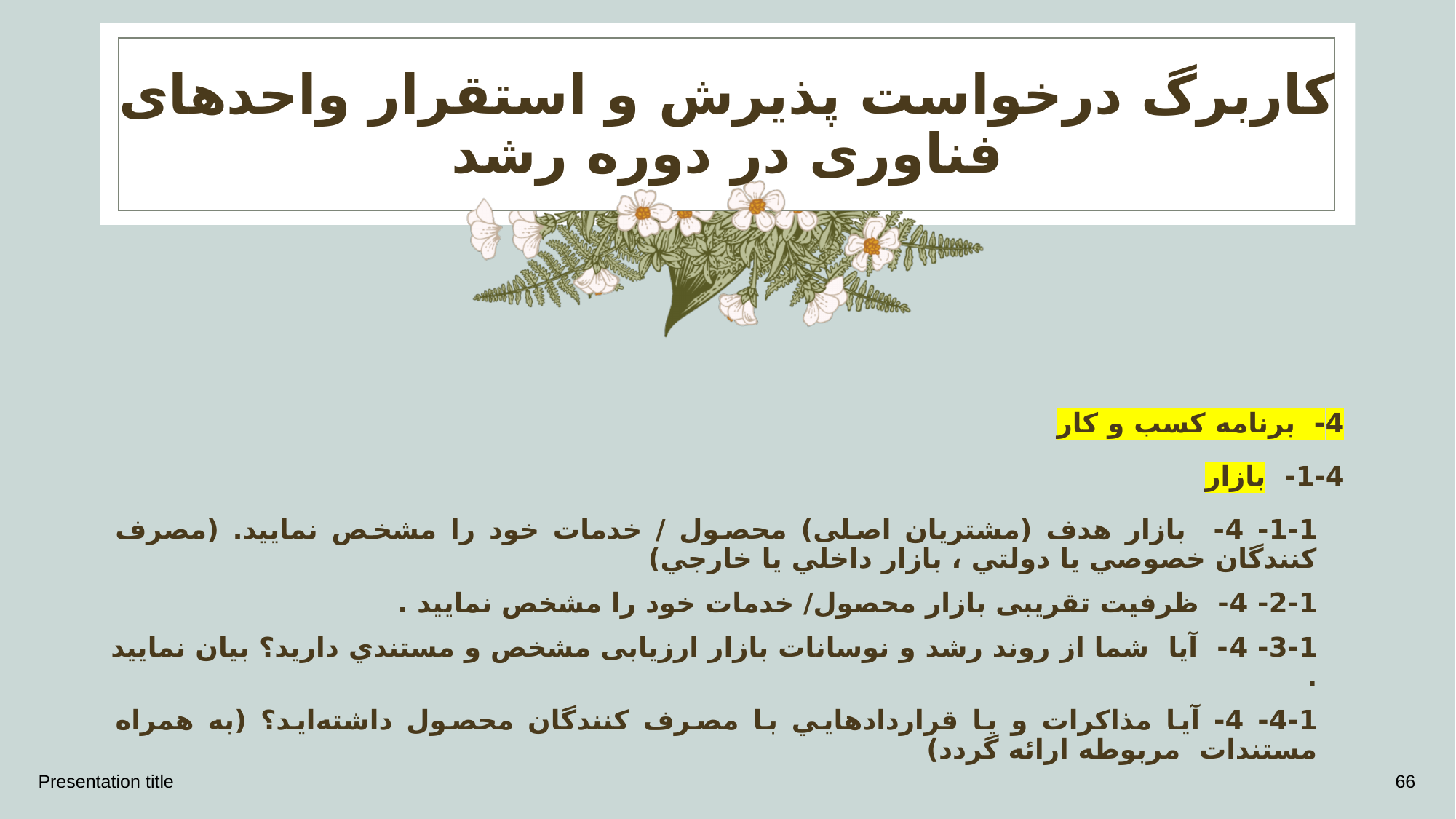

# کاربرگ درخواست پذیرش و استقرار واحدهای فناوری در دوره رشد

4-  برنامه کسب و کار
1-4-  بازار
1-1- 4-  بازار هدف (مشتريان اصلی) محصول / خدمات خود را مشخص نماييد. (مصرف كنندگان خصوصي يا دولتي ، بازار داخلي يا خارجي)
2-1- 4-  ظرفيت تقريبی بازار محصول/ خدمات خود را مشخص نماييد .
3-1- 4-  آيا  شما از روند رشد و نوسانات بازار ارزيابی مشخص و مستندي داريد؟ بيان نماييد .
4-1- 4- آيا مذاكرات و يا قراردادهايي با مصرف كنندگان محصول داشته‌ايد؟ (به همراه مستندات  مربوطه ارائه گردد)

Presentation title
66